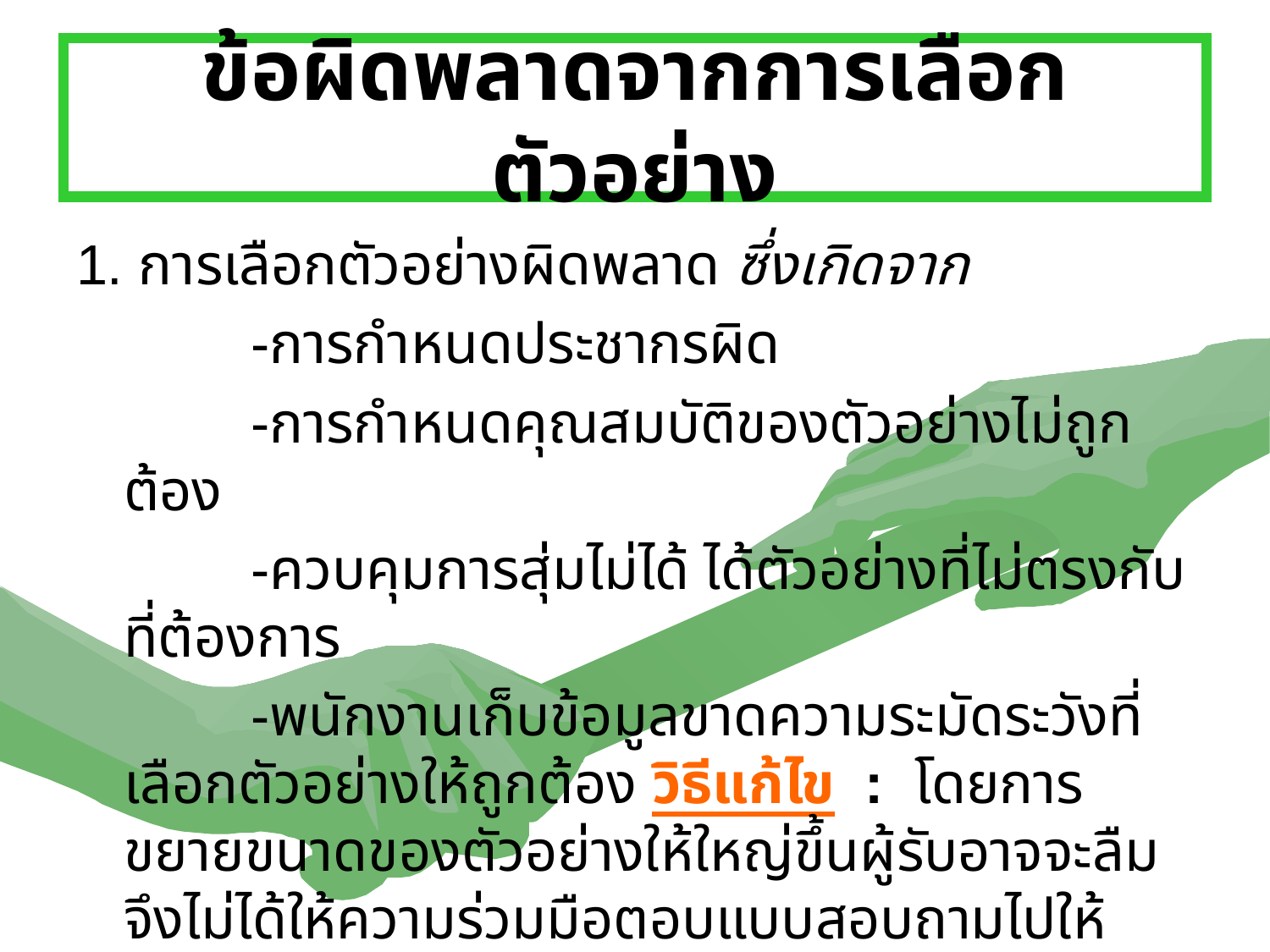

# ข้อผิดพลาดจากการเลือกตัวอย่าง
1. การเลือกตัวอย่างผิดพลาด ซึ่งเกิดจาก
		-การกำหนดประชากรผิด
		-การกำหนดคุณสมบัติของตัวอย่างไม่ถูกต้อง
		-ควบคุมการสุ่มไม่ได้ ได้ตัวอย่างที่ไม่ตรงกับที่ต้องการ
		-พนักงานเก็บข้อมูลขาดความระมัดระวังที่เลือกตัวอย่างให้ถูกต้อง วิธีแก้ไข  :  โดยการขยายขนาดของตัวอย่างให้ใหญ่ขึ้นผู้รับอาจจะลืมจึงไม่ได้ให้ความร่วมมือตอบแบบสอบถามไปให้